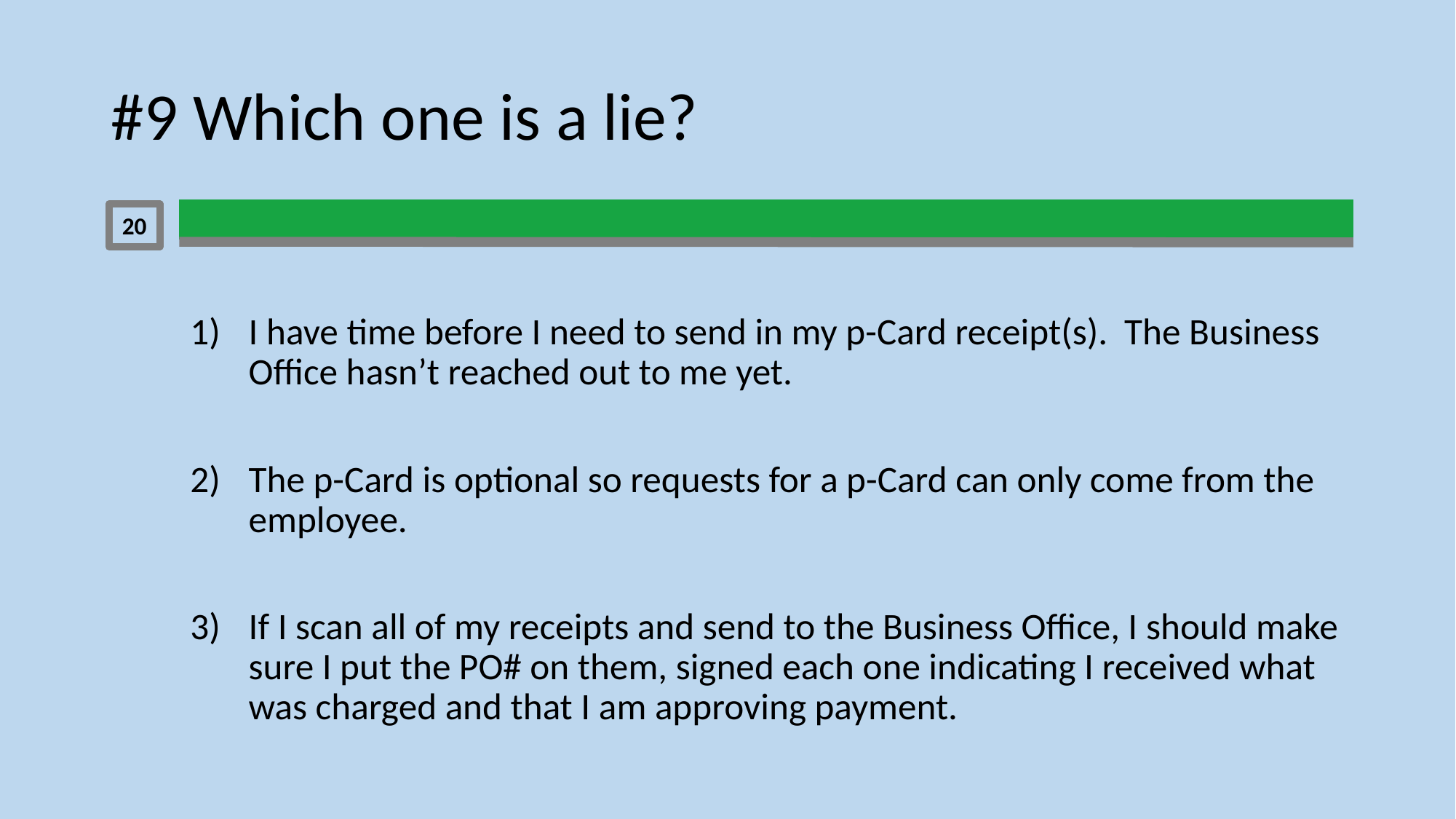

# #9 Which one is a lie?
20

I have time before I need to send in my p-Card receipt(s).  The Business Office hasn’t reached out to me yet.

The p-Card is optional so requests for a p-Card can only come from the employee.

If I scan all of my receipts and send to the Business Office, I should make sure I put the PO# on them, signed each one indicating I received what was charged and that I am approving payment.